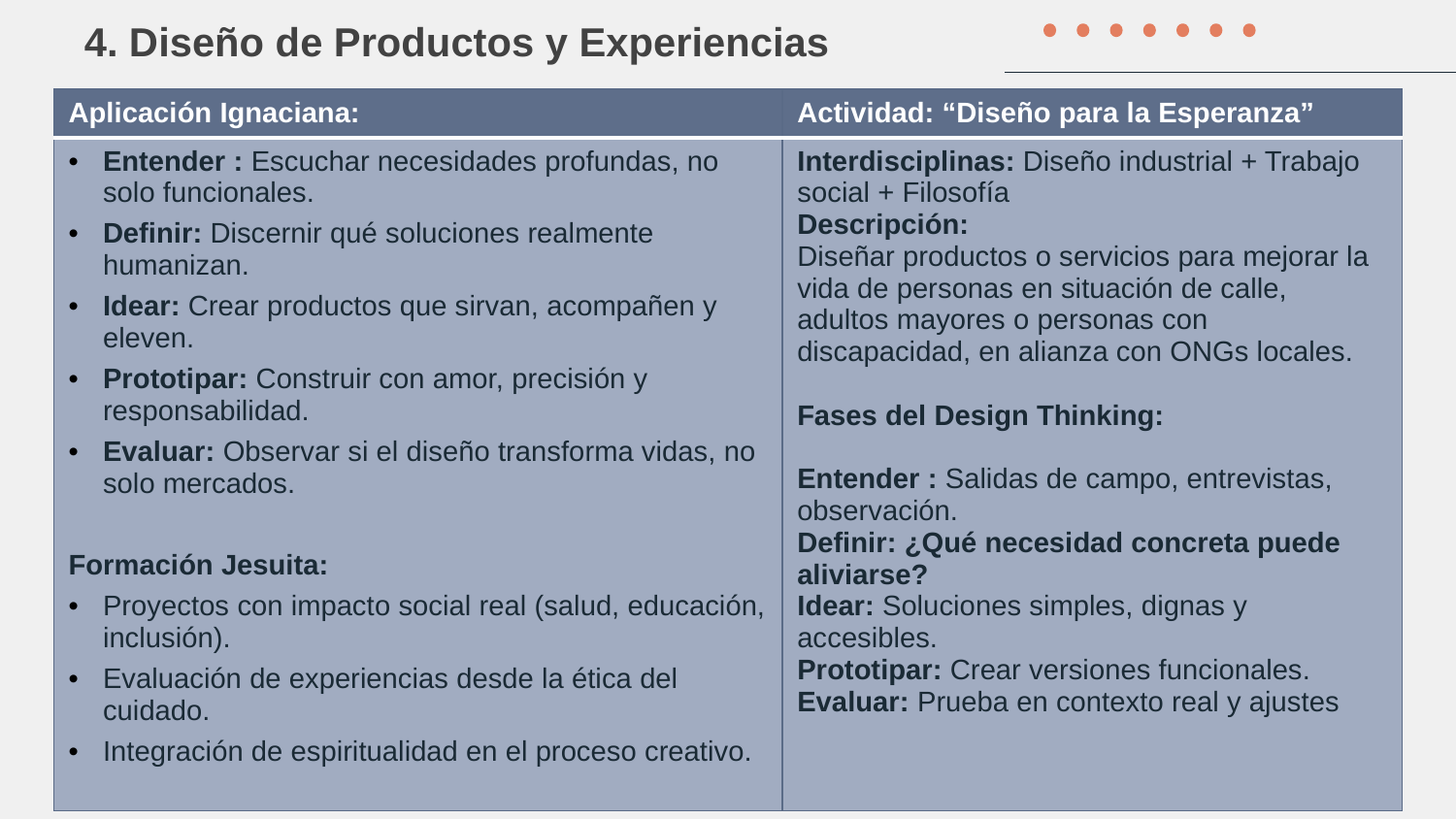

4. Diseño de Productos y Experiencias

| Aplicación Ignaciana: | Actividad: “Diseño para la Esperanza” |
| --- | --- |
| Entender : Escuchar necesidades profundas, no solo funcionales. Definir: Discernir qué soluciones realmente humanizan. Idear: Crear productos que sirvan, acompañen y eleven. Prototipar: Construir con amor, precisión y responsabilidad. Evaluar: Observar si el diseño transforma vidas, no solo mercados. Formación Jesuita: Proyectos con impacto social real (salud, educación, inclusión). Evaluación de experiencias desde la ética del cuidado. Integración de espiritualidad en el proceso creativo. | Interdisciplinas: Diseño industrial + Trabajo social + Filosofía Descripción: Diseñar productos o servicios para mejorar la vida de personas en situación de calle, adultos mayores o personas con discapacidad, en alianza con ONGs locales. Fases del Design Thinking: Entender : Salidas de campo, entrevistas, observación. Definir: ¿Qué necesidad concreta puede aliviarse? Idear: Soluciones simples, dignas y accesibles. Prototipar: Crear versiones funcionales. Evaluar: Prueba en contexto real y ajustes |